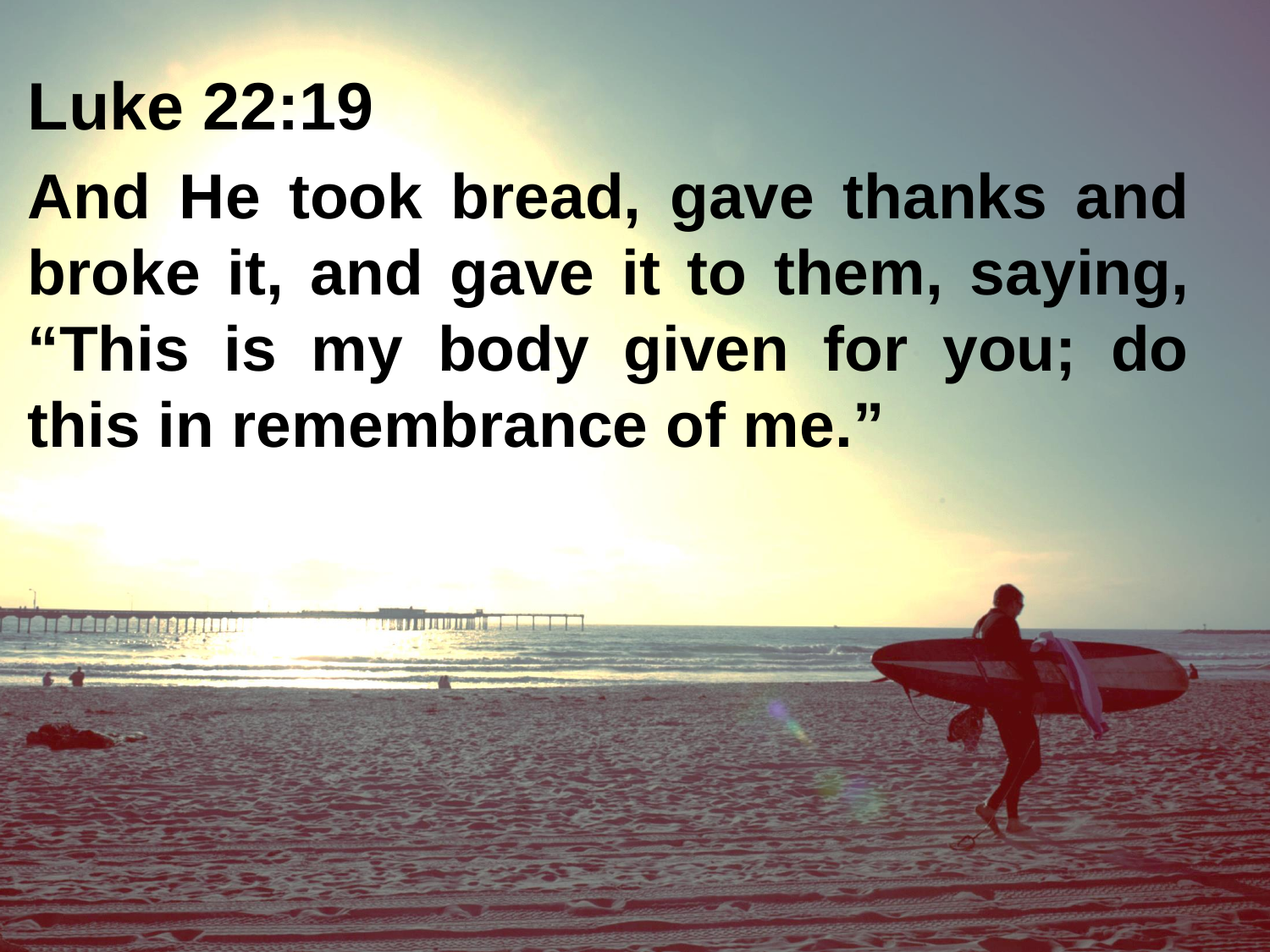

Luke 22:19
And He took bread, gave thanks and broke it, and gave it to them, saying, “This is my body given for you; do this in remembrance of me.”